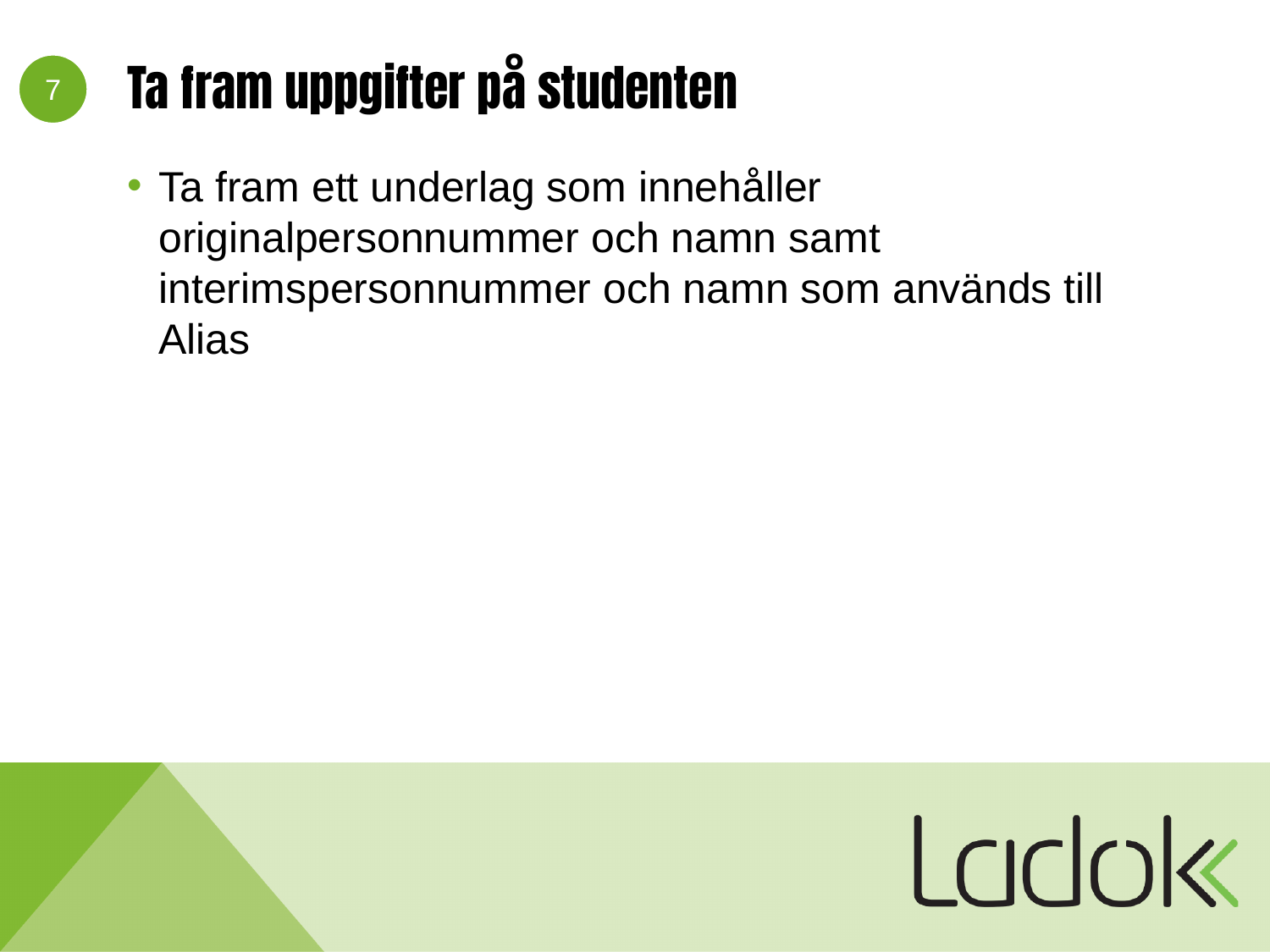

# Ta fram uppgifter på studenten
Ta fram ett underlag som innehåller originalpersonnummer och namn samt interimspersonnummer och namn som används till Alias